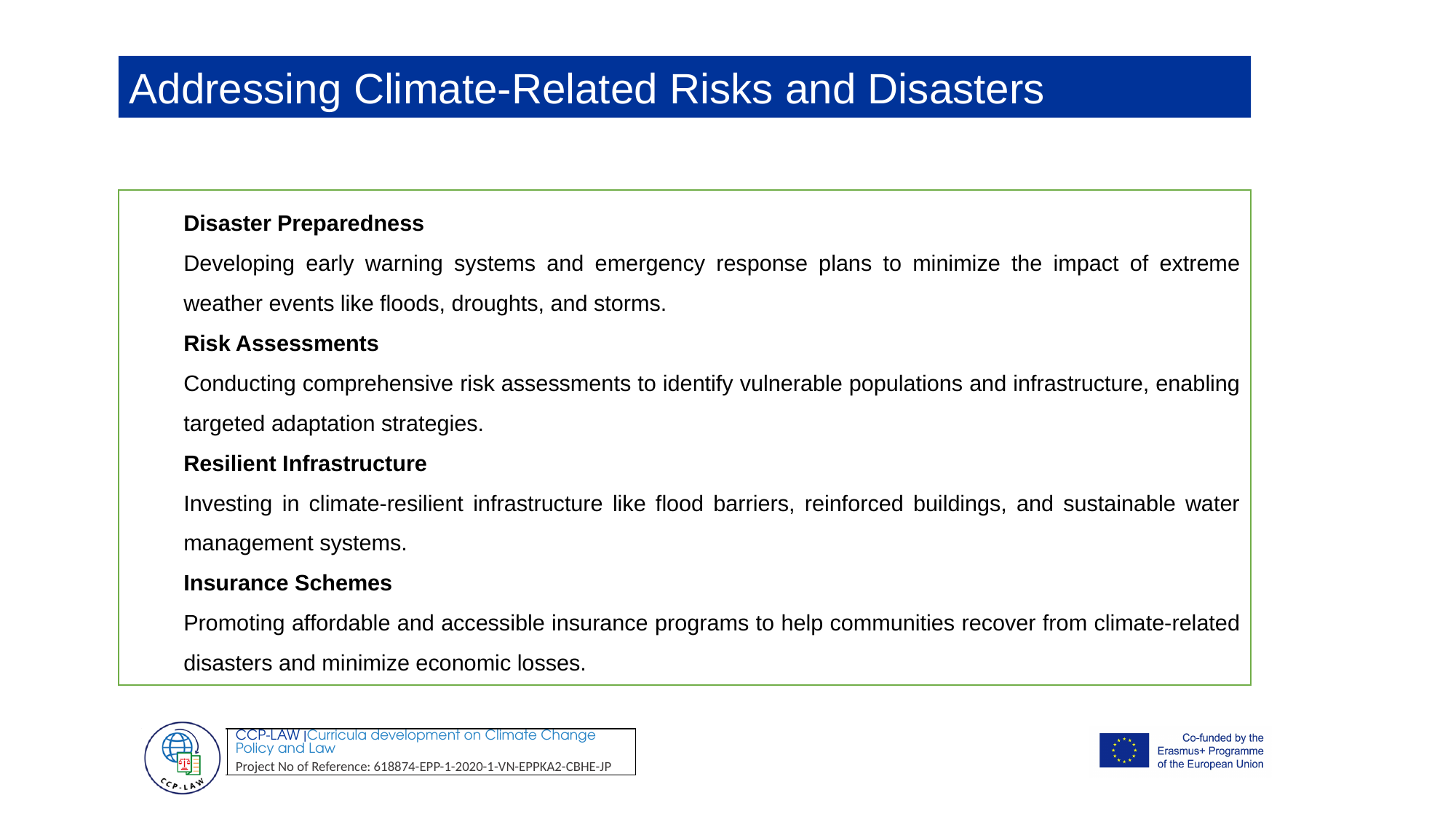

Addressing Climate-Related Risks and Disasters
Disaster Preparedness
Developing early warning systems and emergency response plans to minimize the impact of extreme weather events like floods, droughts, and storms.
Risk Assessments
Conducting comprehensive risk assessments to identify vulnerable populations and infrastructure, enabling targeted adaptation strategies.
Resilient Infrastructure
Investing in climate-resilient infrastructure like flood barriers, reinforced buildings, and sustainable water management systems.
Insurance Schemes
Promoting affordable and accessible insurance programs to help communities recover from climate-related disasters and minimize economic losses.